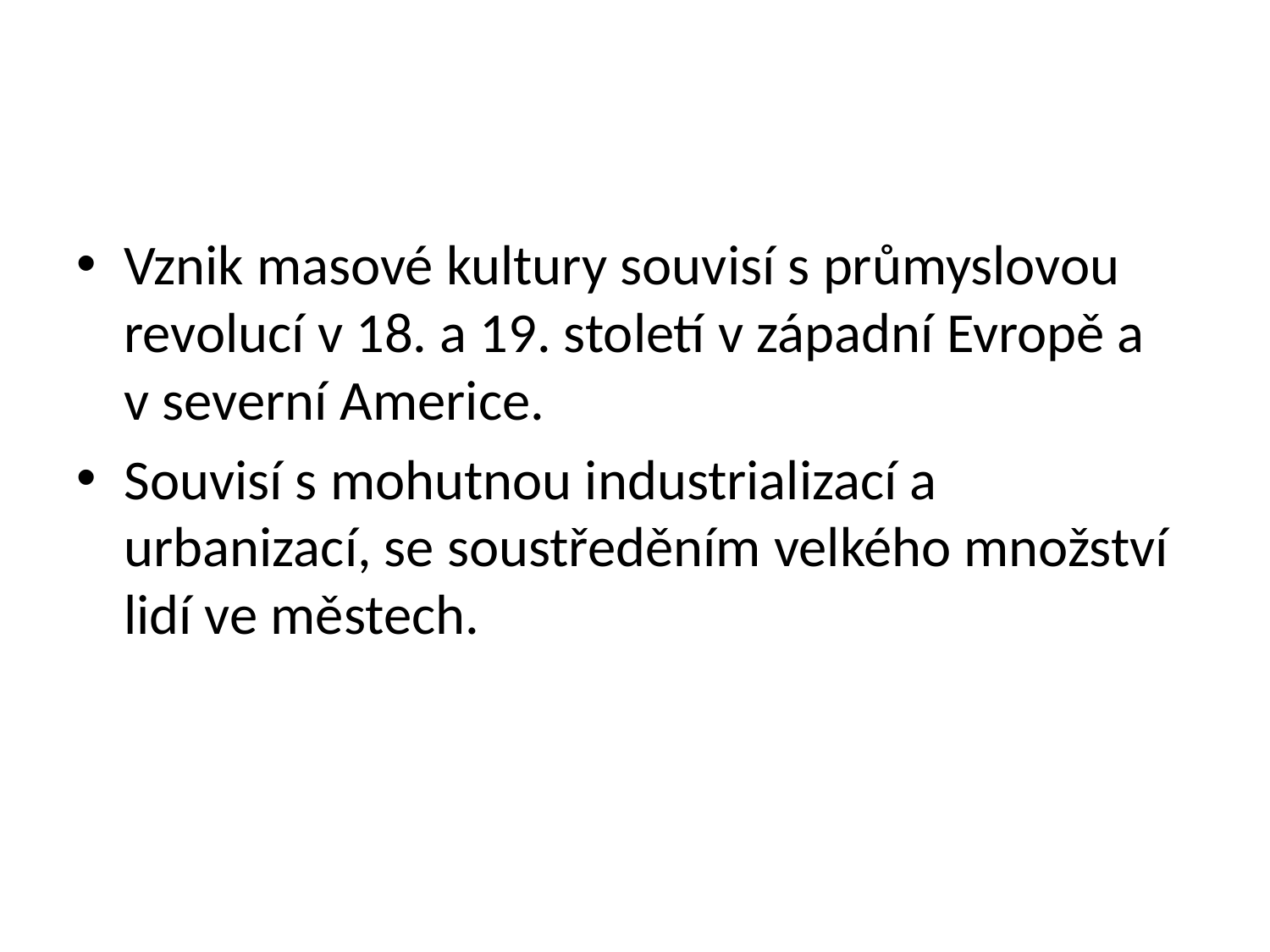

#
Vznik masové kultury souvisí s průmyslovou revolucí v 18. a 19. století v západní Evropě a v severní Americe.
Souvisí s mohutnou industrializací a urbanizací, se soustředěním velkého množství lidí ve městech.